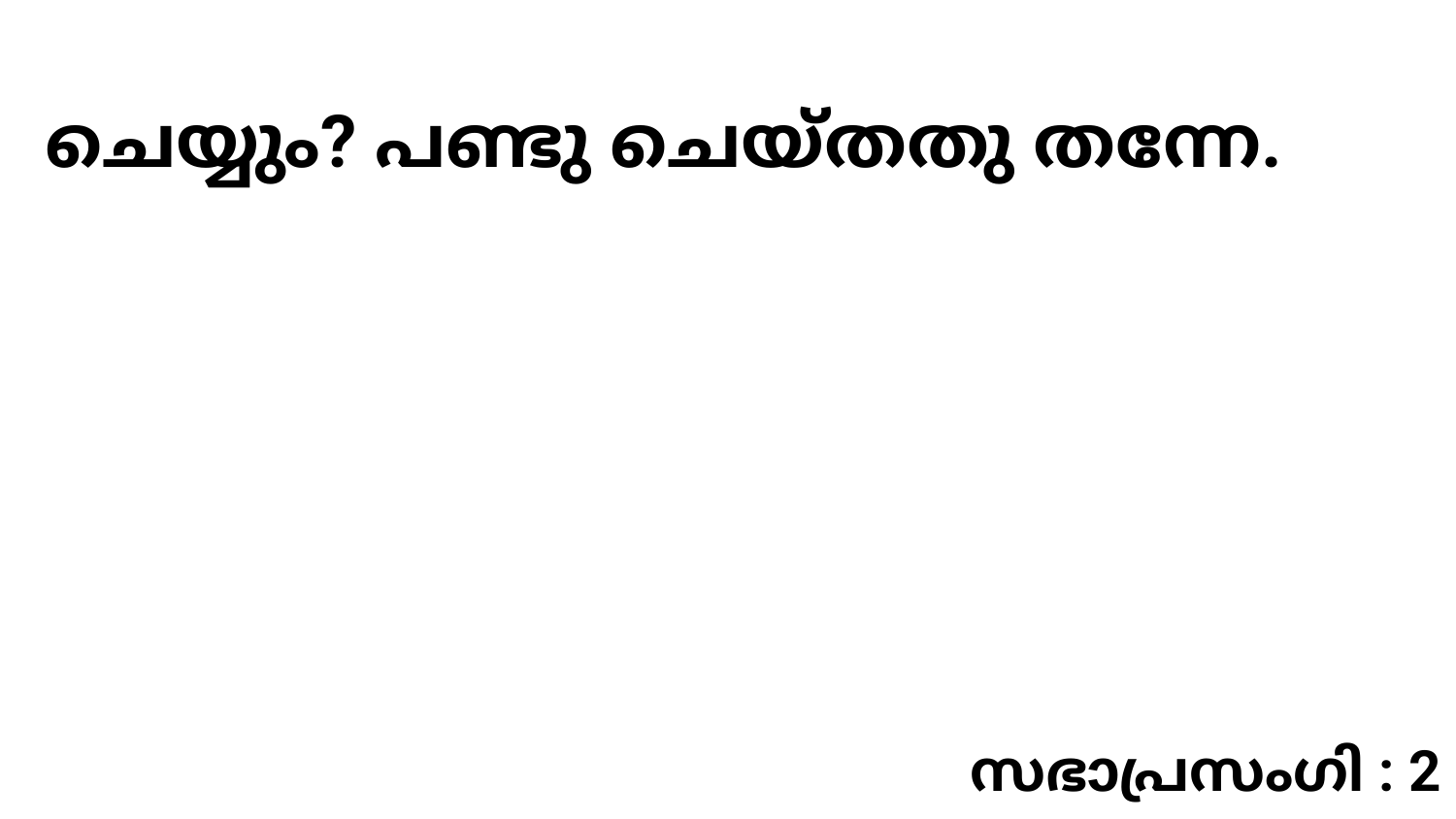

ചെയ്യും? പണ്ടു ചെയ്തതു തന്നേ.
സഭാപ്രസംഗി : 2